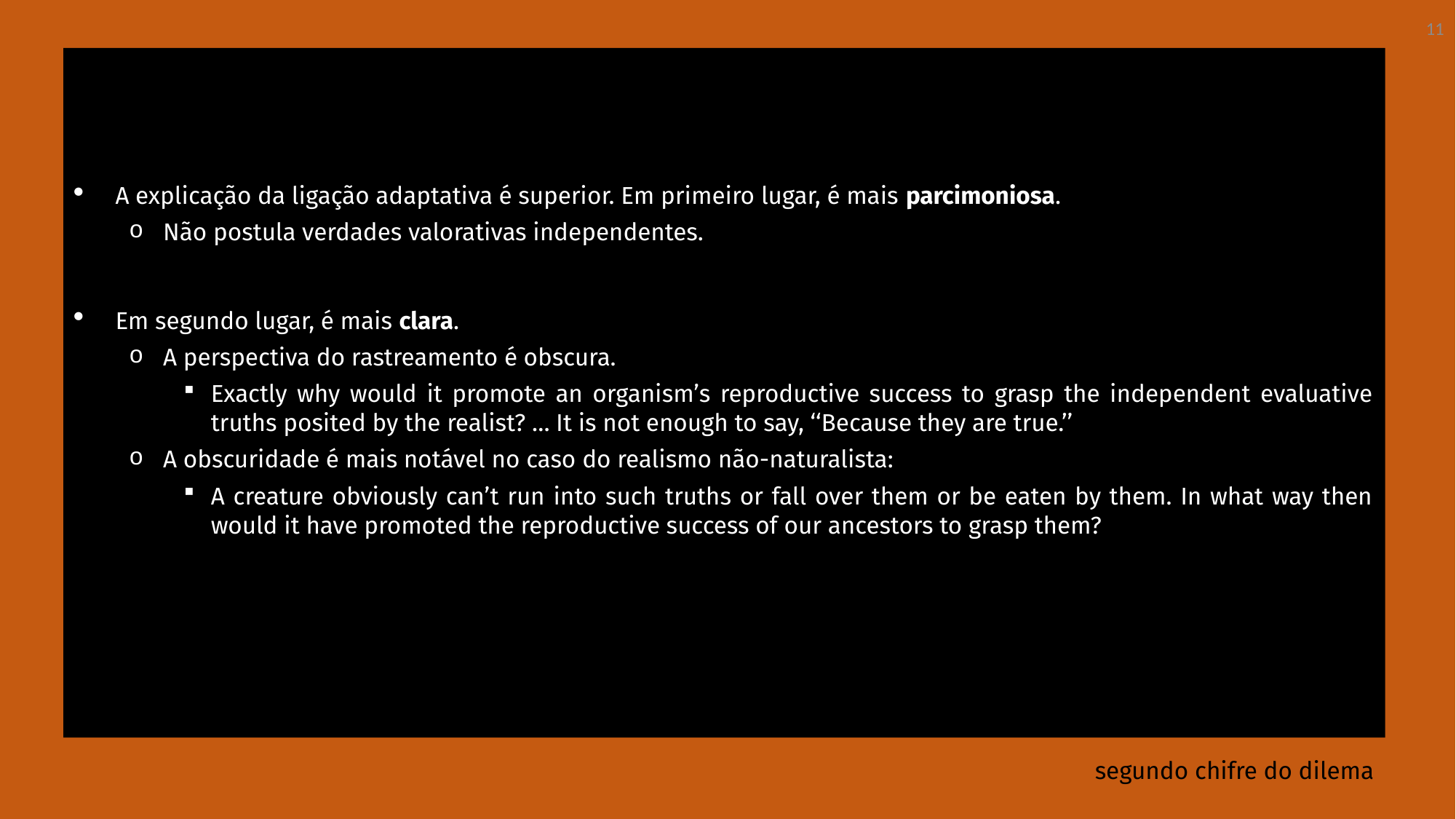

11

A explicação da ligação adaptativa é superior. Em primeiro lugar, é mais parcimoniosa.
Não postula verdades valorativas independentes.

Em segundo lugar, é mais clara.
A perspectiva do rastreamento é obscura.
Exactly why would it promote an organism’s reproductive success to grasp the independent evaluative truths posited by the realist? … It is not enough to say, ‘‘Because they are true.’’
A obscuridade é mais notável no caso do realismo não-naturalista:
A creature obviously can’t run into such truths or fall over them or be eaten by them. In what way then would it have promoted the reproductive success of our ancestors to grasp them?

# segundo chifre do dilema